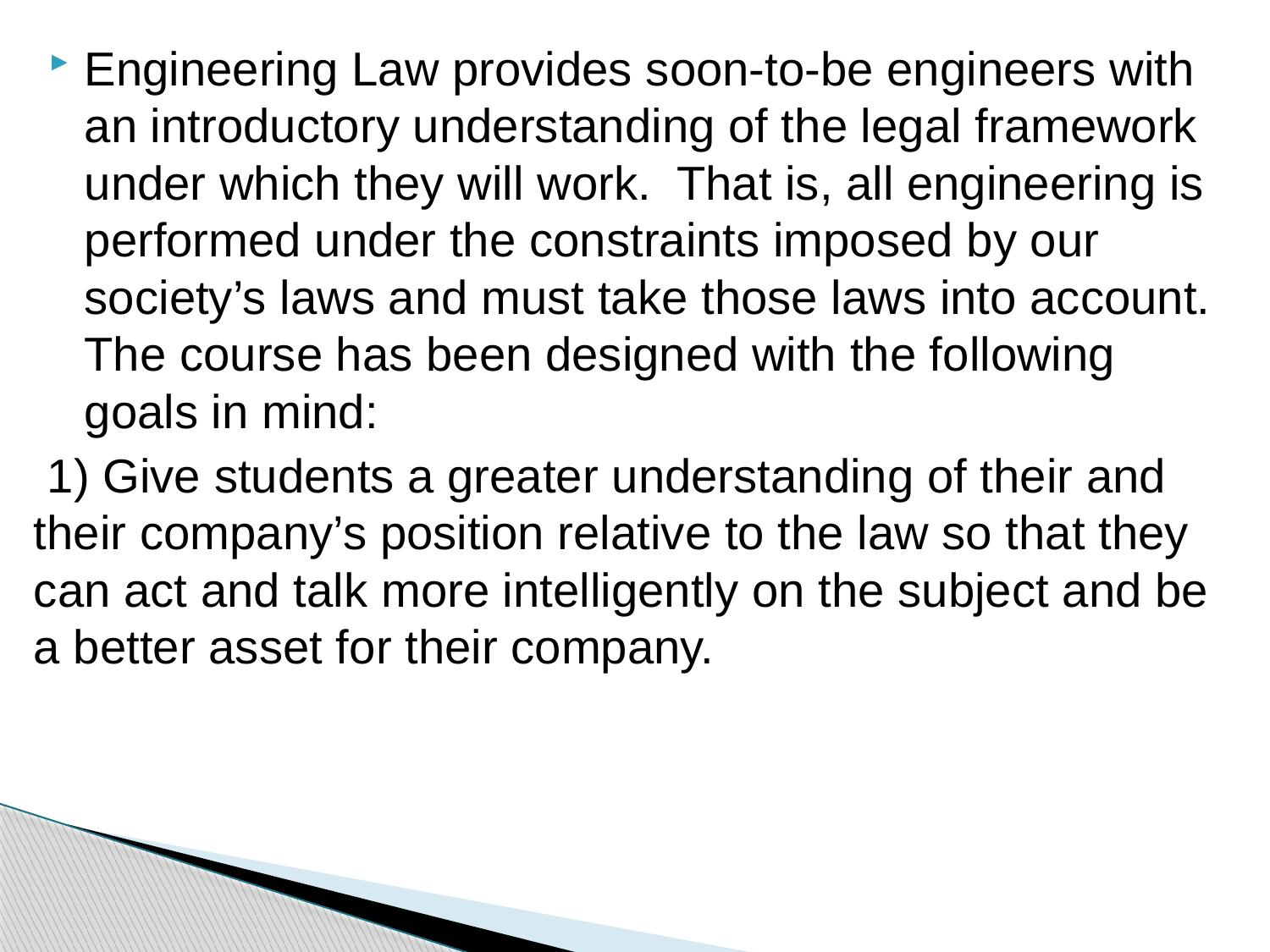

Engineering Law provides soon-to-be engineers with an introductory understanding of the legal framework under which they will work.  That is, all engineering is performed under the constraints imposed by our society’s laws and must take those laws into account. The course has been designed with the following goals in mind:
 1) Give students a greater understanding of their and their company’s position relative to the law so that they can act and talk more intelligently on the subject and be a better asset for their company.